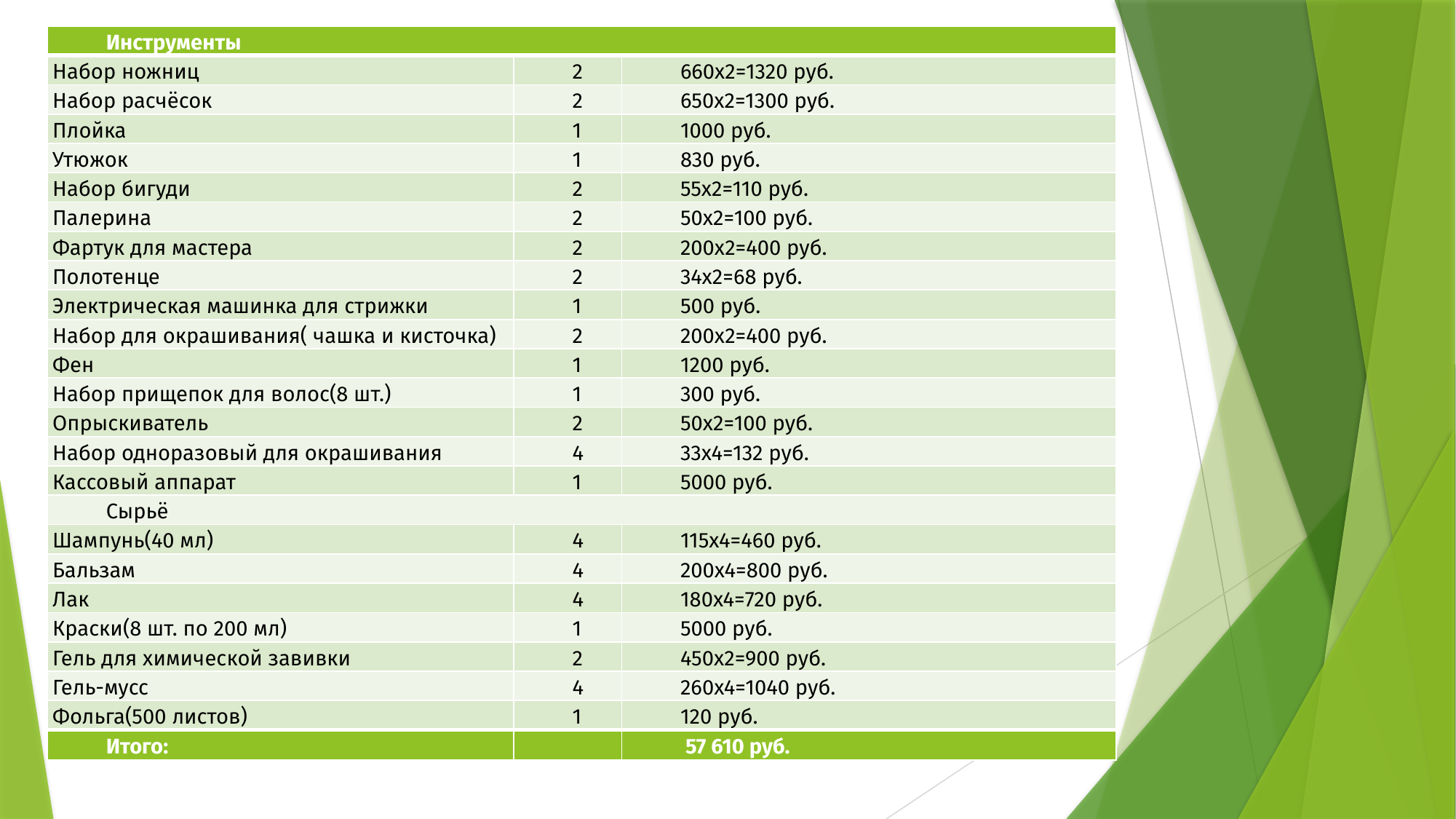

| Инструменты |  |  |
| --- | --- | --- |
| Набор ножниц | 2 | 660х2=1320 руб. |
| Набор расчёсок | 2 | 650х2=1300 руб. |
| Плойка | 1 | 1000 руб. |
| Утюжок | 1 | 830 руб. |
| Набор бигуди | 2 | 55х2=110 руб. |
| Палерина | 2 | 50х2=100 руб. |
| Фартук для мастера | 2 | 200х2=400 руб. |
| Полотенце | 2 | 34х2=68 руб. |
| Электрическая машинка для стрижки | 1 | 500 руб. |
| Набор для окрашивания( чашка и кисточка) | 2 | 200х2=400 руб. |
| Фен | 1 | 1200 руб. |
| Набор прищепок для волос(8 шт.) | 1 | 300 руб. |
| Опрыскиватель | 2 | 50х2=100 руб. |
| Набор одноразовый для окрашивания | 4 | 33х4=132 руб. |
| Кассовый аппарат | 1 | 5000 руб. |
| Сырьё |  |  |
| Шампунь(40 мл) | 4 | 115х4=460 руб. |
| Бальзам | 4 | 200х4=800 руб. |
| Лак | 4 | 180х4=720 руб. |
| Краски(8 шт. по 200 мл) | 1 | 5000 руб. |
| Гель для химической завивки | 2 | 450х2=900 руб. |
| Гель-мусс | 4 | 260х4=1040 руб. |
| Фольга(500 листов) | 1 | 120 руб. |
| Итого: |  | 57 610 руб. |